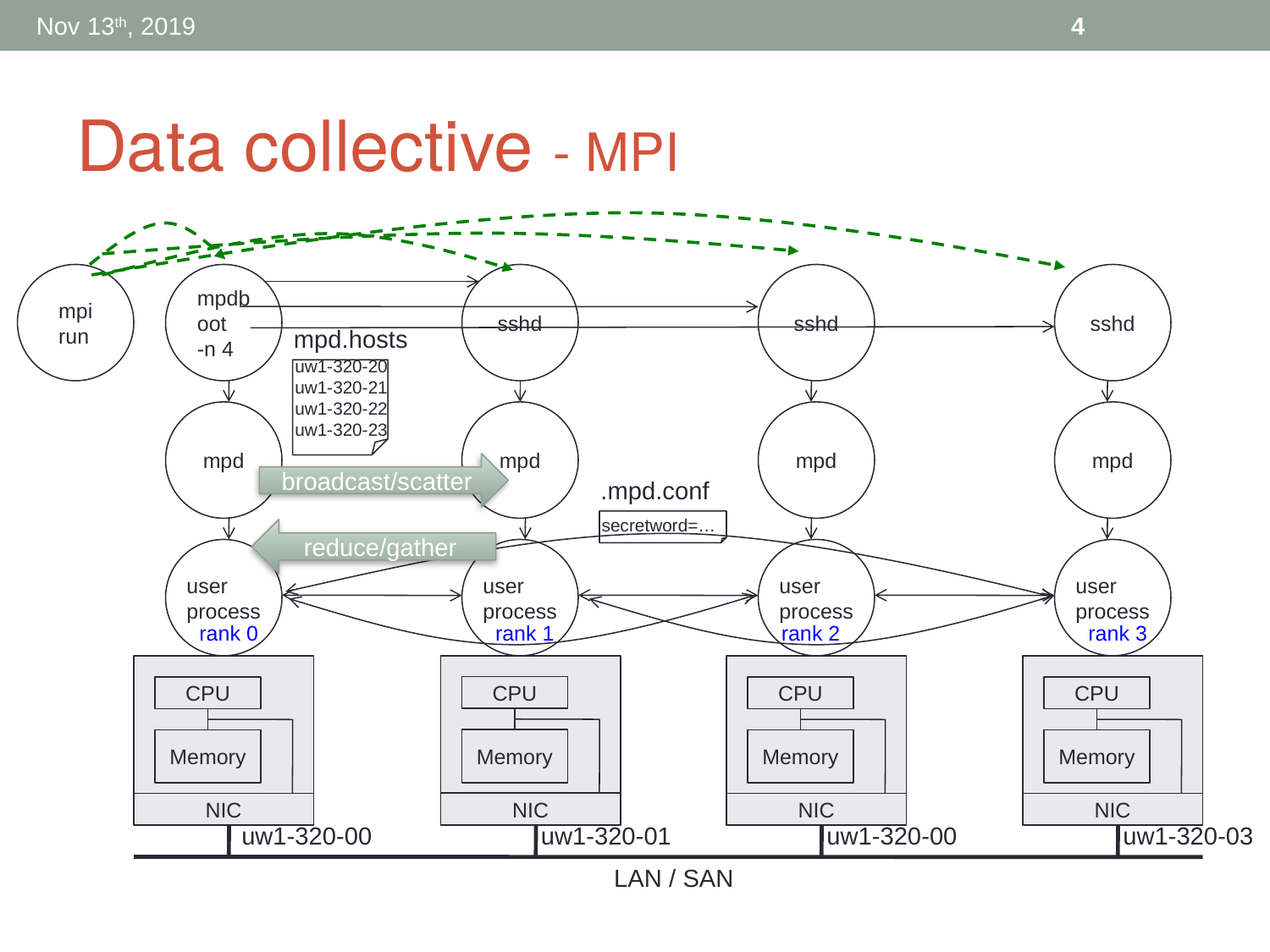

4
Nov 13th, 2019
# Data collective - MPI

mpi
run
mpdboot
-n 4
mpd.hosts
uw1-320-20
uw1-320-21
uw1-320-22
uw1-320-23

sshd
sshd
sshd
mpd
mpd
mpd
mpd
broadcast/scatter
.mpd.conf
secretword=…

user
process
user
process
user
process
user
process
rank 0
rank 1
rank 2
rank 3
reduce/gather

CPU
Memory
NIC

CPU
Memory
NIC

CPU
Memory
NIC

CPU
Memory
NIC
uw1-320-00
uw1-320-01
uw1-320-00
uw1-320-03
LAN / SAN